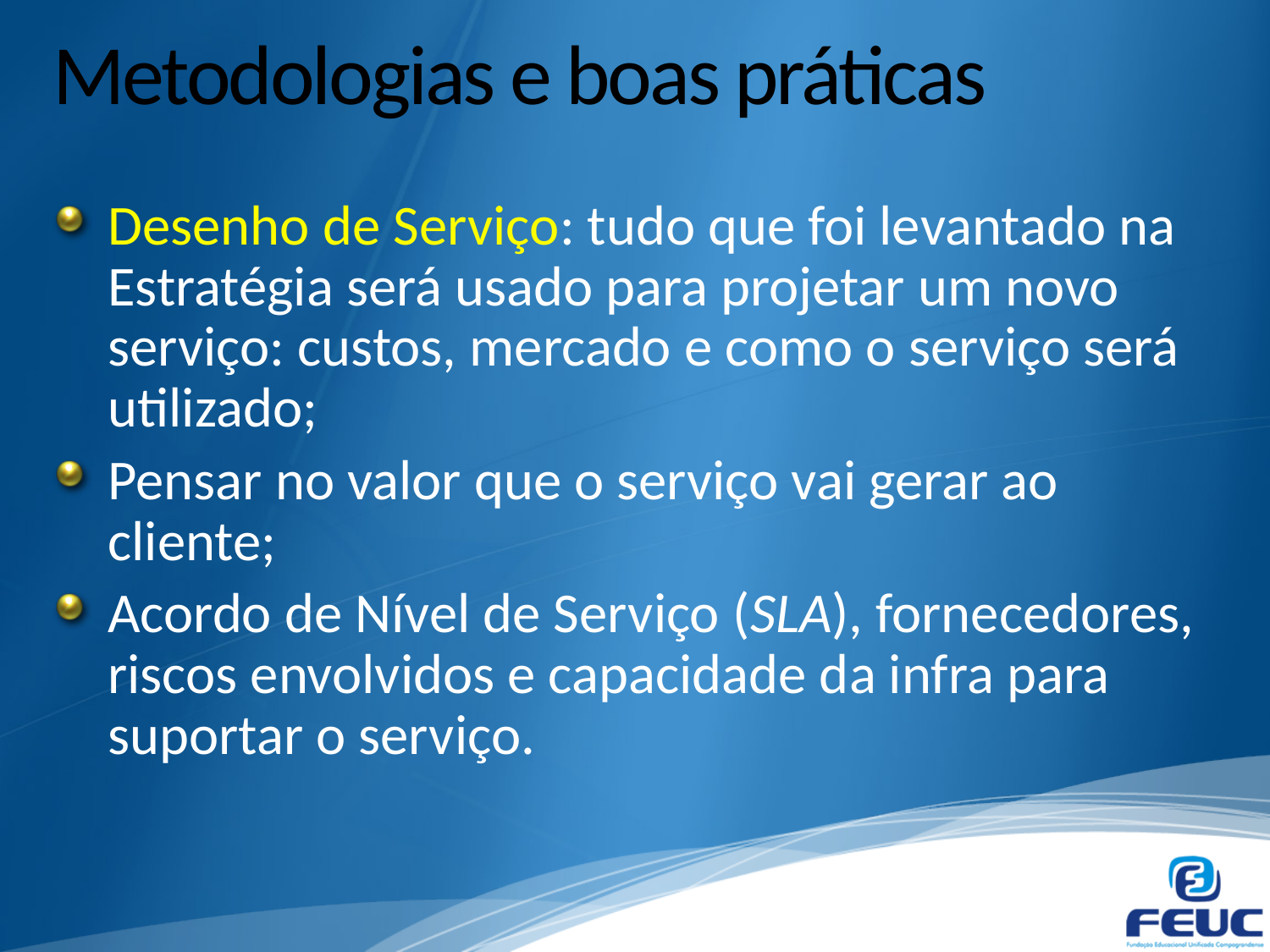

# Metodologias e boas práticas
Desenho de Serviço: tudo que foi levantado na Estratégia será usado para projetar um novo serviço: custos, mercado e como o serviço será utilizado;
Pensar no valor que o serviço vai gerar ao cliente;
Acordo de Nível de Serviço (SLA), fornecedores, riscos envolvidos e capacidade da infra para suportar o serviço.